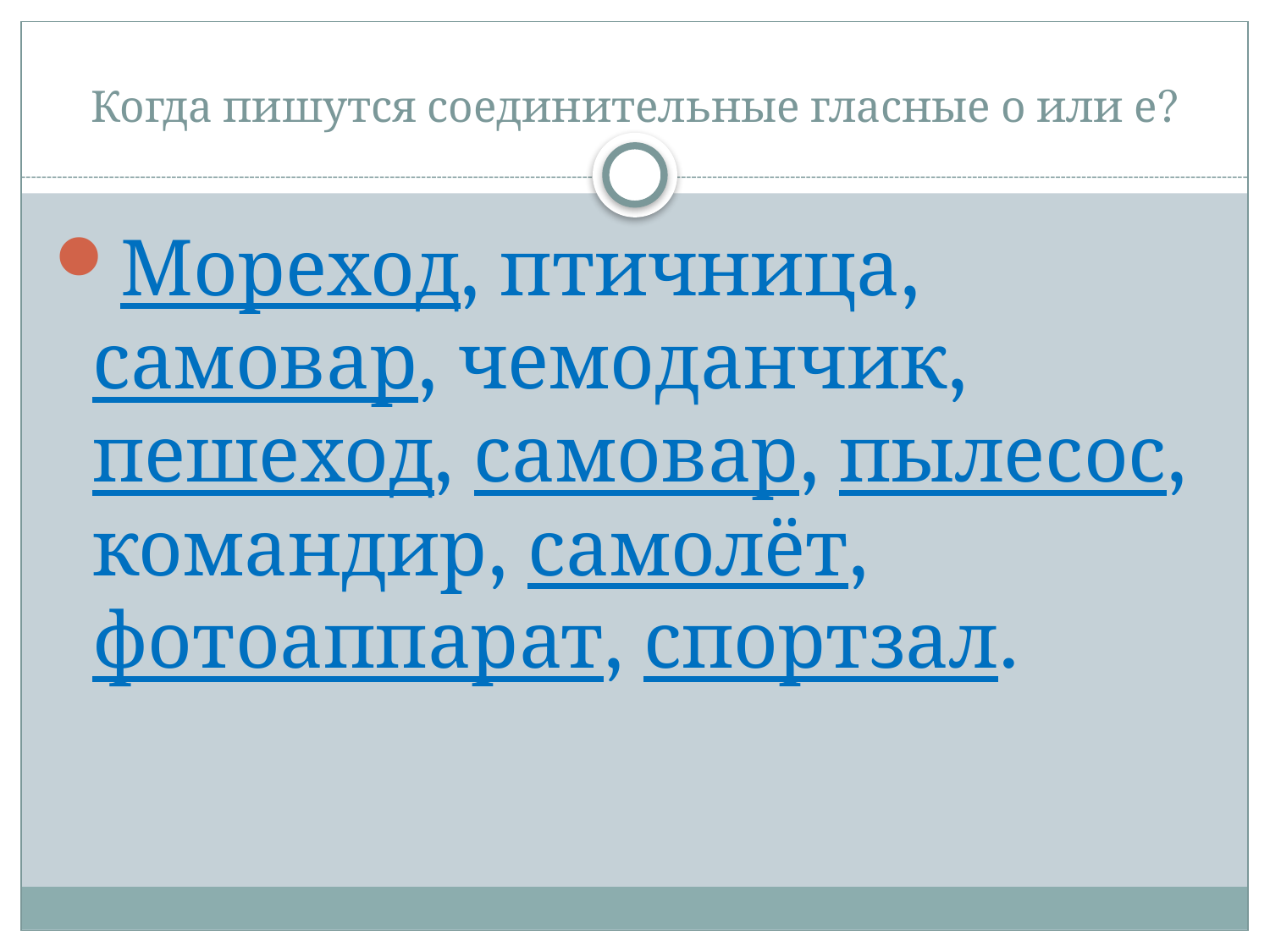

# Когда пишутся соединительные гласные о или е?
Мореход, птичница, самовар, чемоданчик, пешеход, самовар, пылесос, командир, самолёт, фотоаппарат, спортзал.